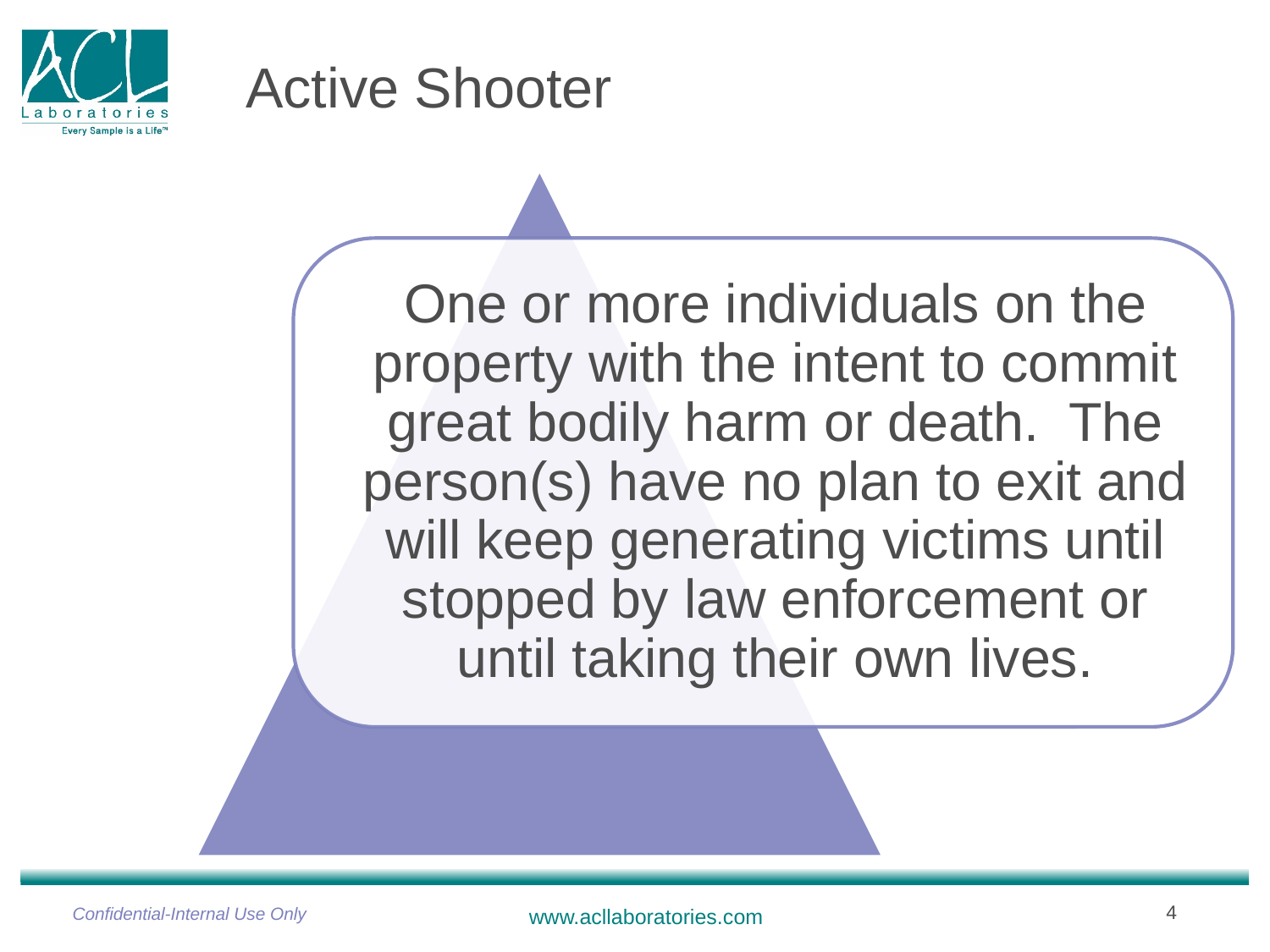

# Active Shooter
One or more individuals on the property with the intent to commit great bodily harm or death.  The person(s) have no plan to exit and will keep generating victims until stopped by law enforcement or until taking their own lives.
Confidential-Internal Use Only